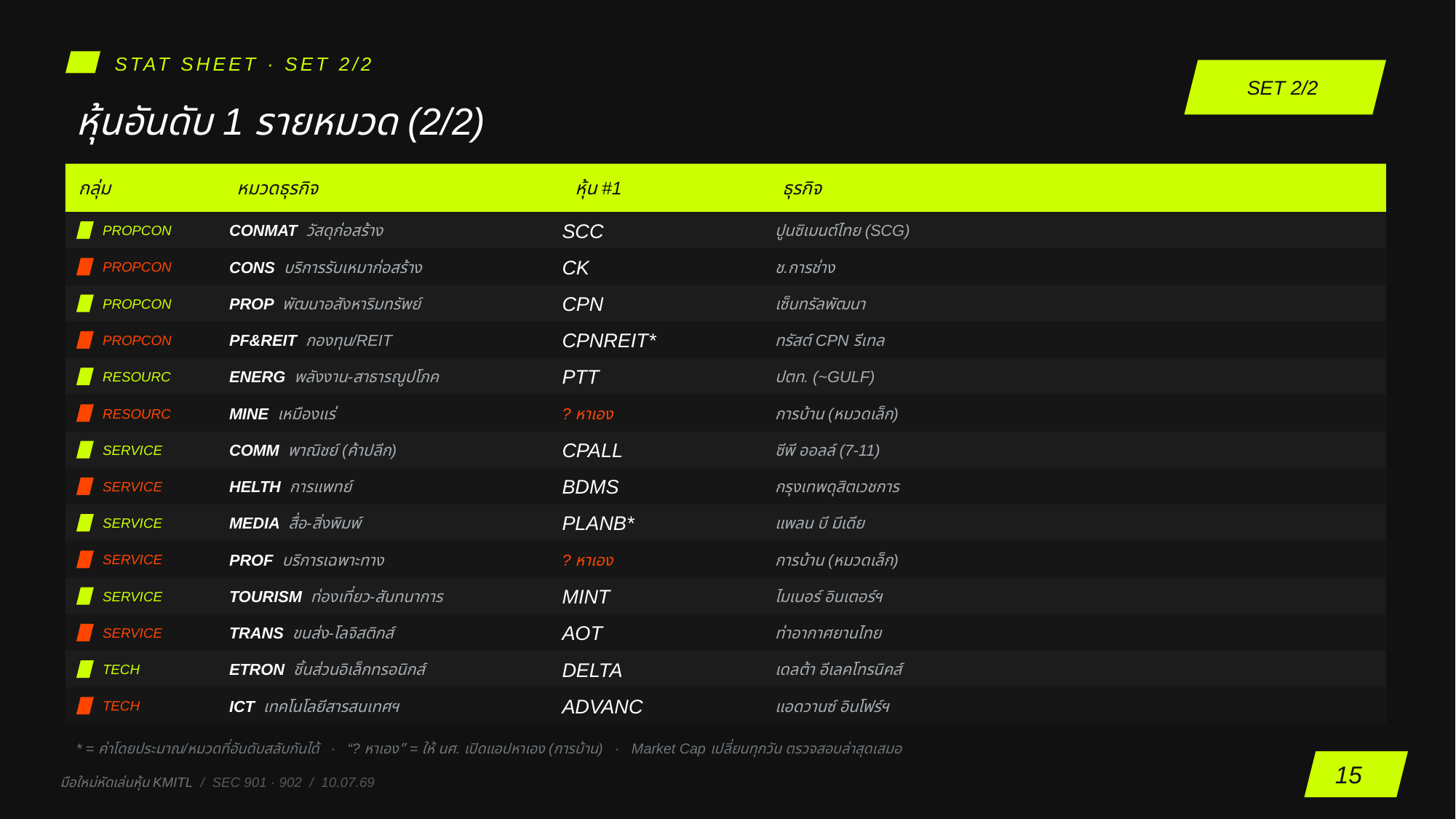

STAT SHEET · SET 2/2

SET 2/2

หุ้นอันดับ 1 รายหมวด (2/2)

กลุ่ม
หมวดธุรกิจ
หุ้น #1
ธุรกิจ

PROPCON
CONMAT  วัสดุก่อสร้าง
SCC
ปูนซิเมนต์ไทย (SCG)

PROPCON
CONS  บริการรับเหมาก่อสร้าง
CK
ช.การช่าง

PROPCON
PROP  พัฒนาอสังหาริมทรัพย์
CPN
เซ็นทรัลพัฒนา

PROPCON
PF&REIT  กองทุน/REIT
CPNREIT*
ทรัสต์ CPN รีเทล

RESOURC
ENERG  พลังงาน-สาธารณูปโภค
PTT
ปตท. (~GULF)

RESOURC
MINE  เหมืองแร่
? หาเอง
การบ้าน (หมวดเล็ก)

SERVICE
COMM  พาณิชย์ (ค้าปลีก)
CPALL
ซีพี ออลล์ (7-11)

SERVICE
HELTH  การแพทย์
BDMS
กรุงเทพดุสิตเวชการ

SERVICE
MEDIA  สื่อ-สิ่งพิมพ์
PLANB*
แพลน บี มีเดีย

SERVICE
PROF  บริการเฉพาะทาง
? หาเอง
การบ้าน (หมวดเล็ก)

SERVICE
TOURISM  ท่องเที่ยว-สันทนาการ
MINT
ไมเนอร์ อินเตอร์ฯ

SERVICE
TRANS  ขนส่ง-โลจิสติกส์
AOT
ท่าอากาศยานไทย

TECH
ETRON  ชิ้นส่วนอิเล็กทรอนิกส์
DELTA
เดลต้า อีเลคโทรนิคส์

TECH
ICT  เทคโนโลยีสารสนเทศฯ
ADVANC
แอดวานซ์ อินโฟร์ฯ

* = ค่าโดยประมาณ/หมวดที่อันดับสลับกันได้   ·   “? หาเอง” = ให้ นศ. เปิดแอปหาเอง (การบ้าน)   ·   Market Cap เปลี่ยนทุกวัน ตรวจสอบล่าสุดเสมอ
15

มือใหม่หัดเล่นหุ้น KMITL  /  SEC 901 · 902  /  10.07.69